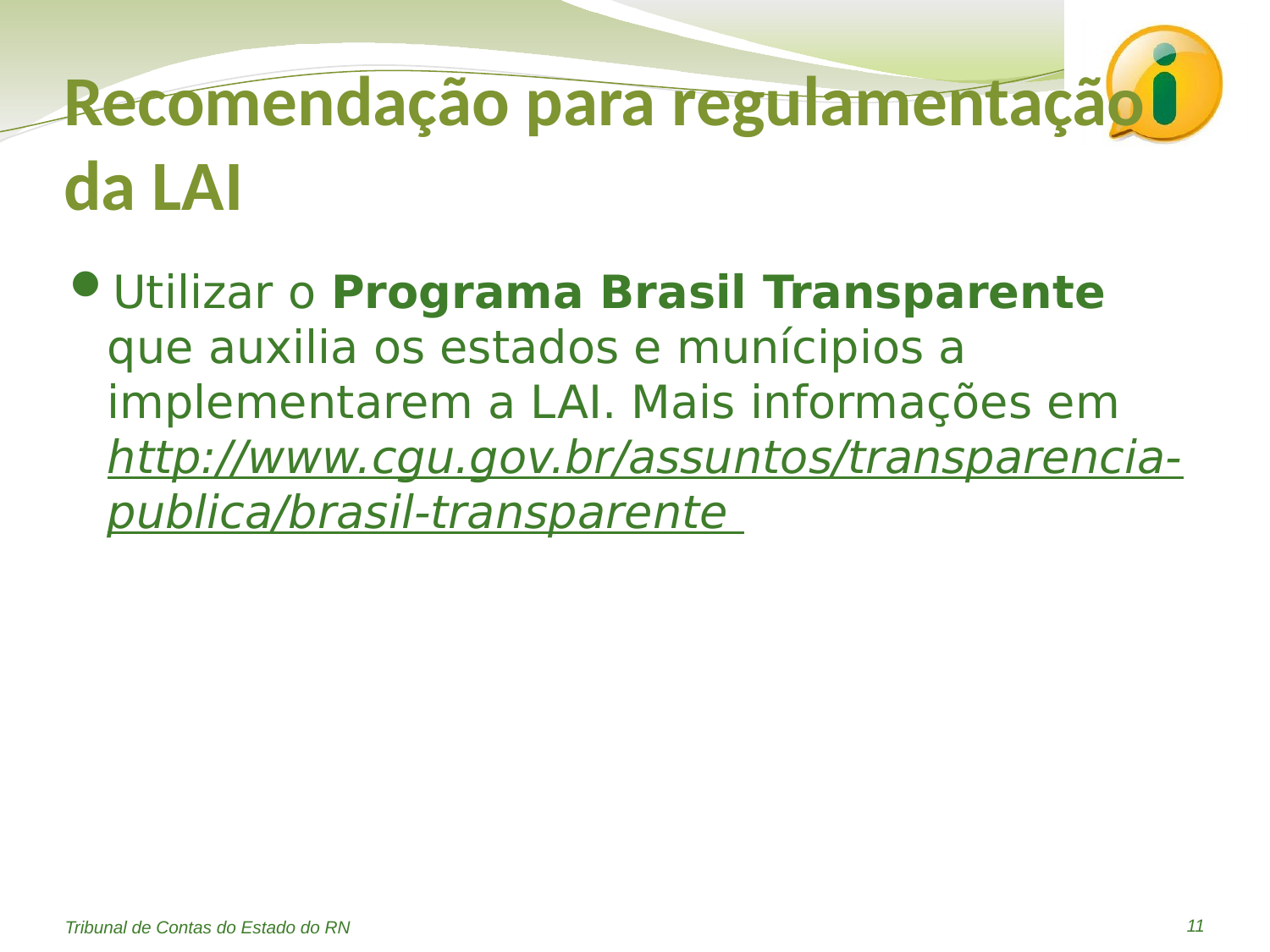

# Recomendação para regulamentação da LAI
Utilizar o Programa Brasil Transparente que auxilia os estados e munícipios a implementarem a LAI. Mais informações em http://www.cgu.gov.br/assuntos/transparencia-publica/brasil-transparente

11
Tribunal de Contas do Estado do RN